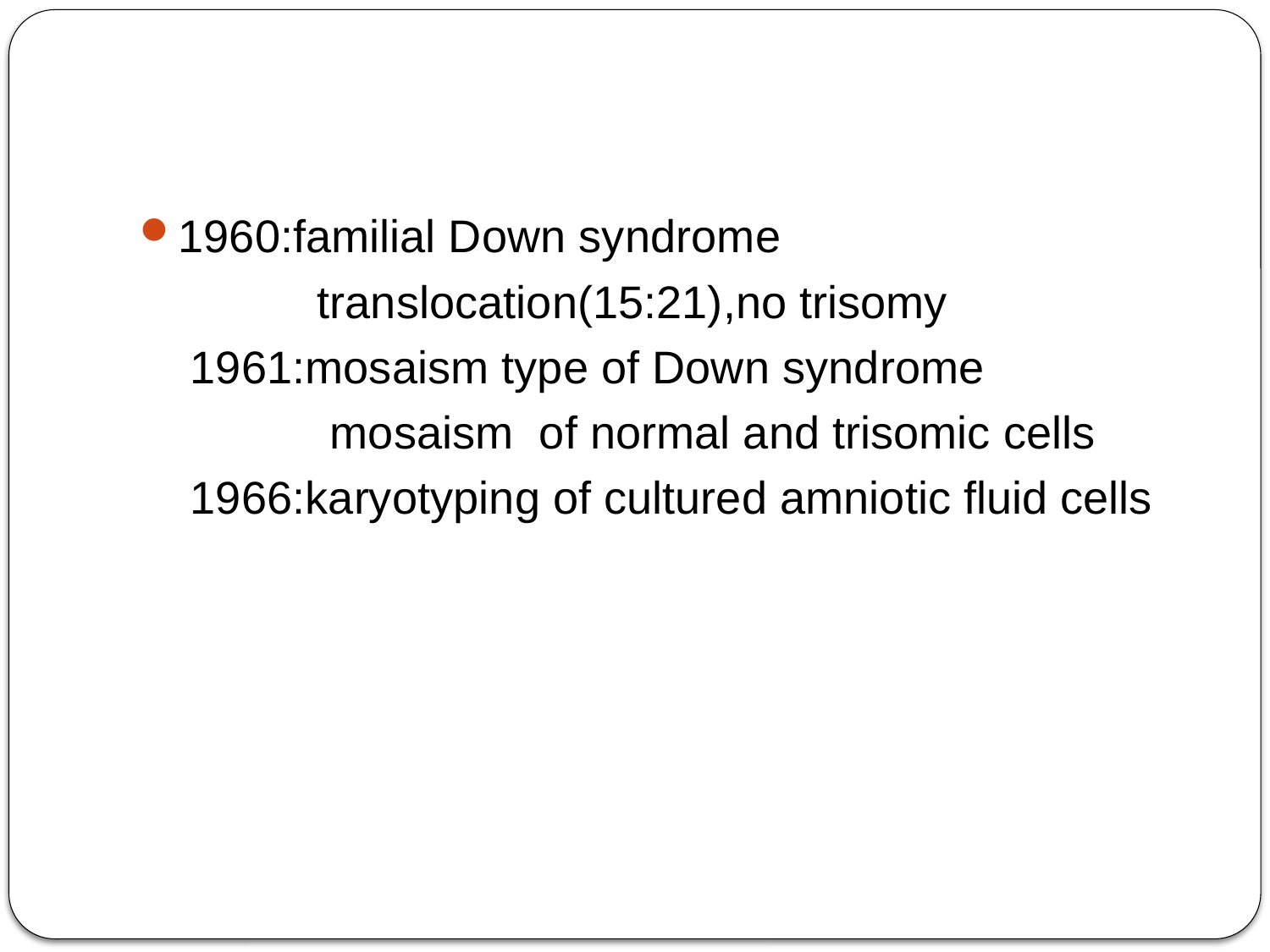

#
1960:familial Down syndrome
              translocation(15:21),no trisomy
    1961:mosaism type of Down syndrome
               mosaism  of normal and trisomic cells
    1966:karyotyping of cultured amniotic fluid cells